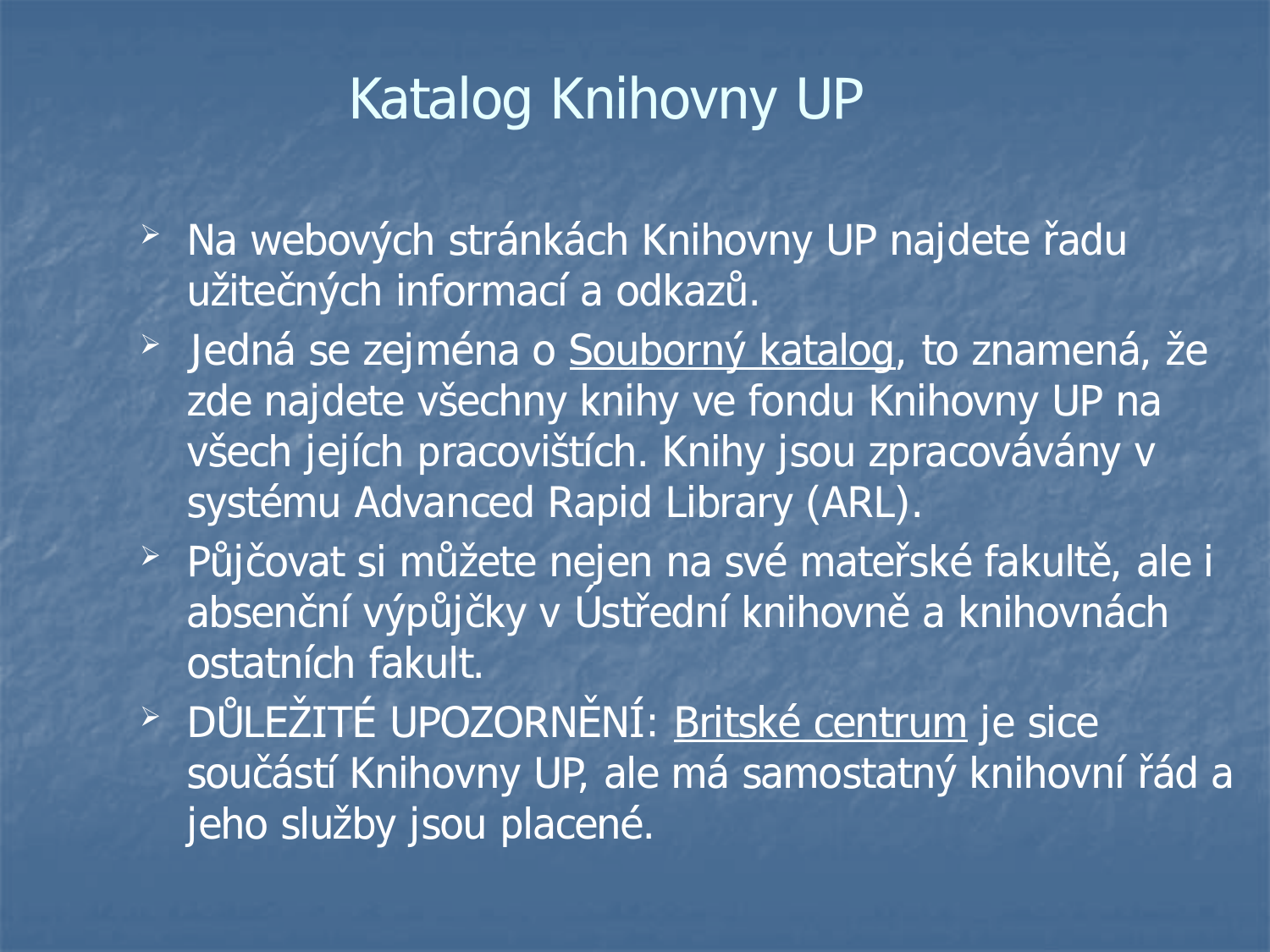

Katalog Knihovny UP
Na webových stránkách Knihovny UP najdete řadu užitečných informací a odkazů.
Jedná se zejména o Souborný katalog, to znamená, že zde najdete všechny knihy ve fondu Knihovny UP na všech jejích pracovištích. Knihy jsou zpracovávány v systému Advanced Rapid Library (ARL).
Půjčovat si můžete nejen na své mateřské fakultě, ale i absenční výpůjčky v Ústřední knihovně a knihovnách ostatních fakult.
DŮLEŽITÉ UPOZORNĚNÍ: Britské centrum je sice součástí Knihovny UP, ale má samostatný knihovní řád a jeho služby jsou placené.